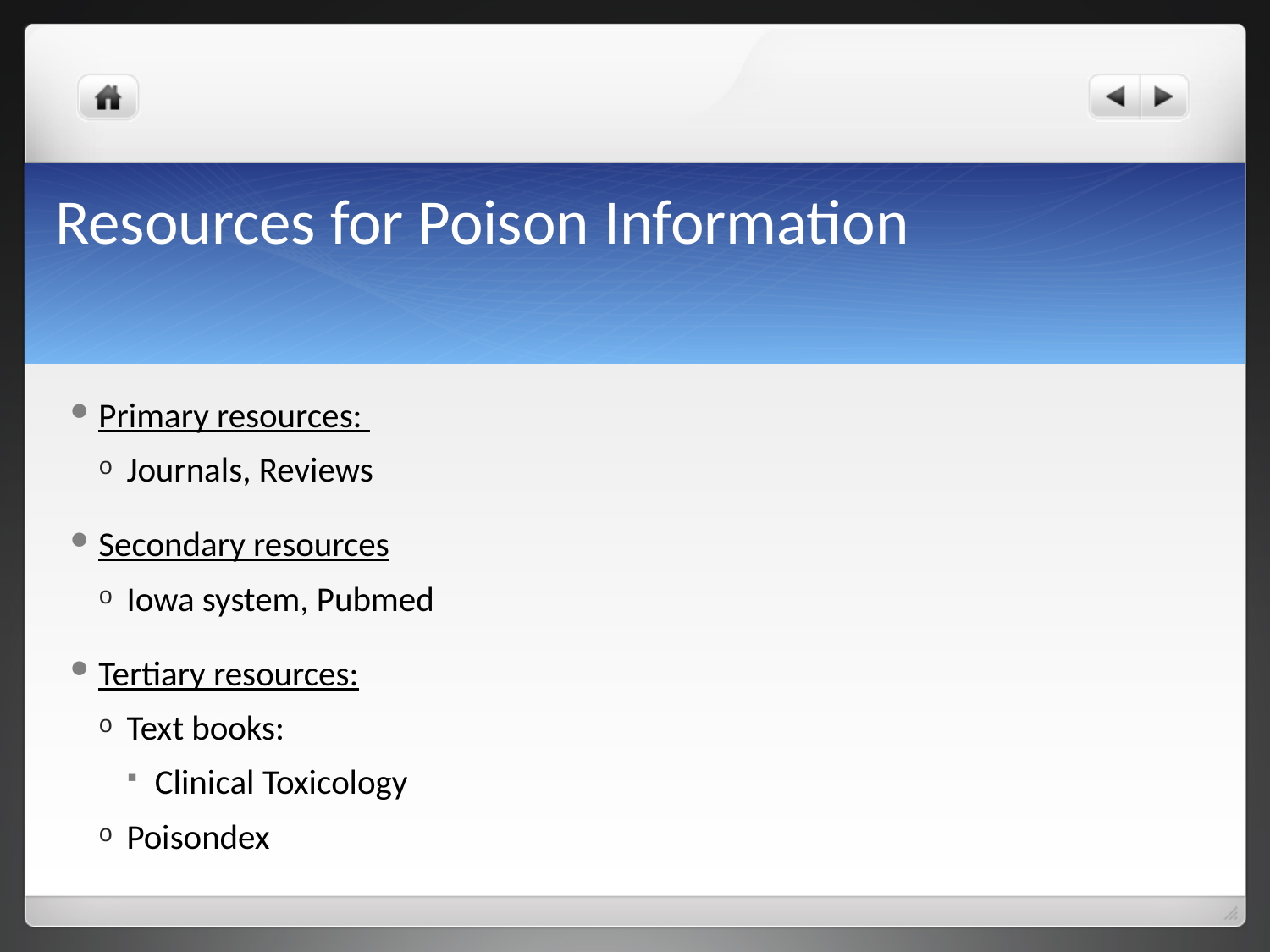

# Resources for Poison Information
Primary resources:
Journals, Reviews
Secondary resources
Iowa system, Pubmed
Tertiary resources:
Text books:
Clinical Toxicology
Poisondex